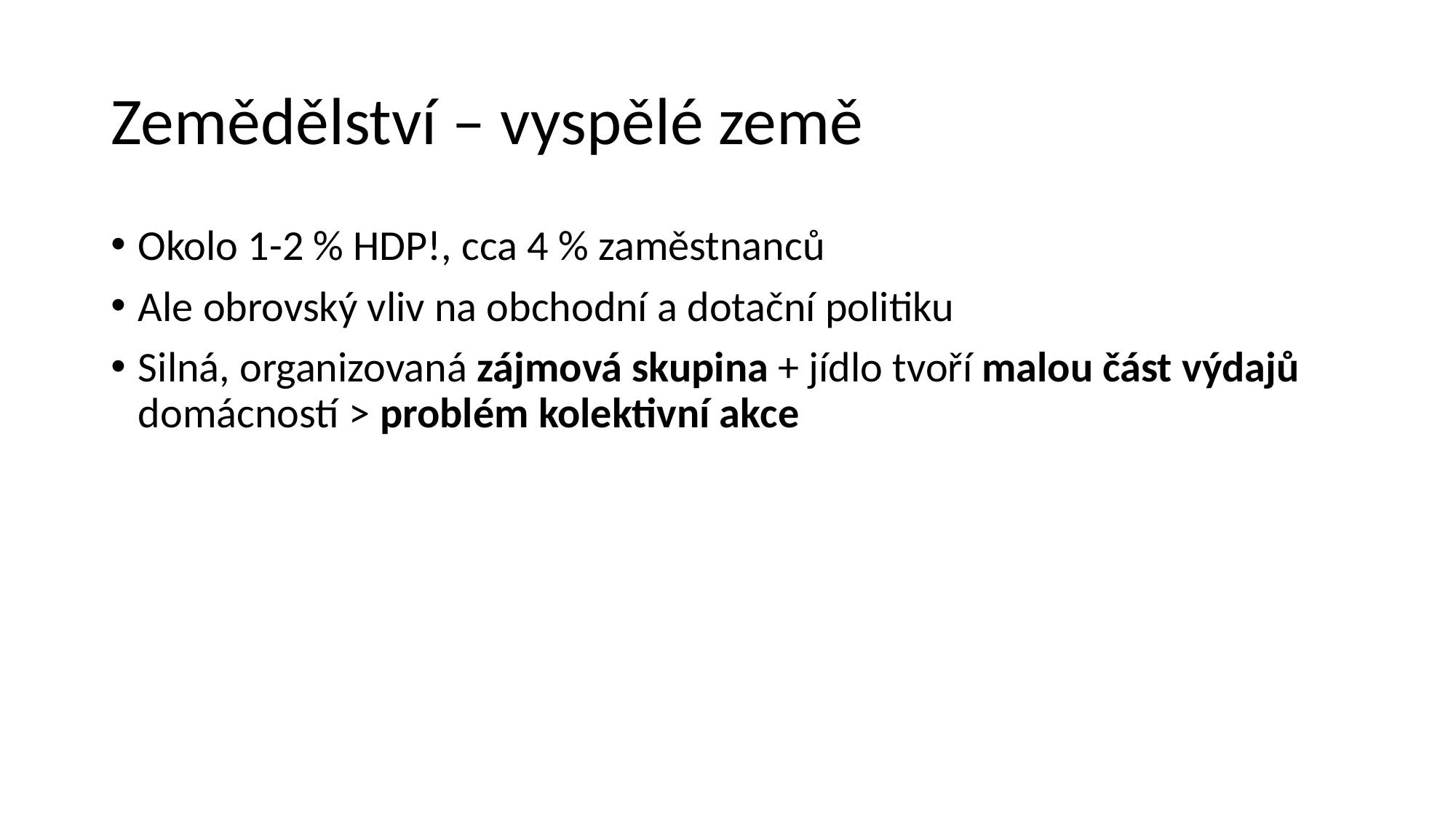

# Zemědělství – vyspělé země
Okolo 1-2 % HDP!, cca 4 % zaměstnanců
Ale obrovský vliv na obchodní a dotační politiku
Silná, organizovaná zájmová skupina + jídlo tvoří malou část výdajů domácností > problém kolektivní akce